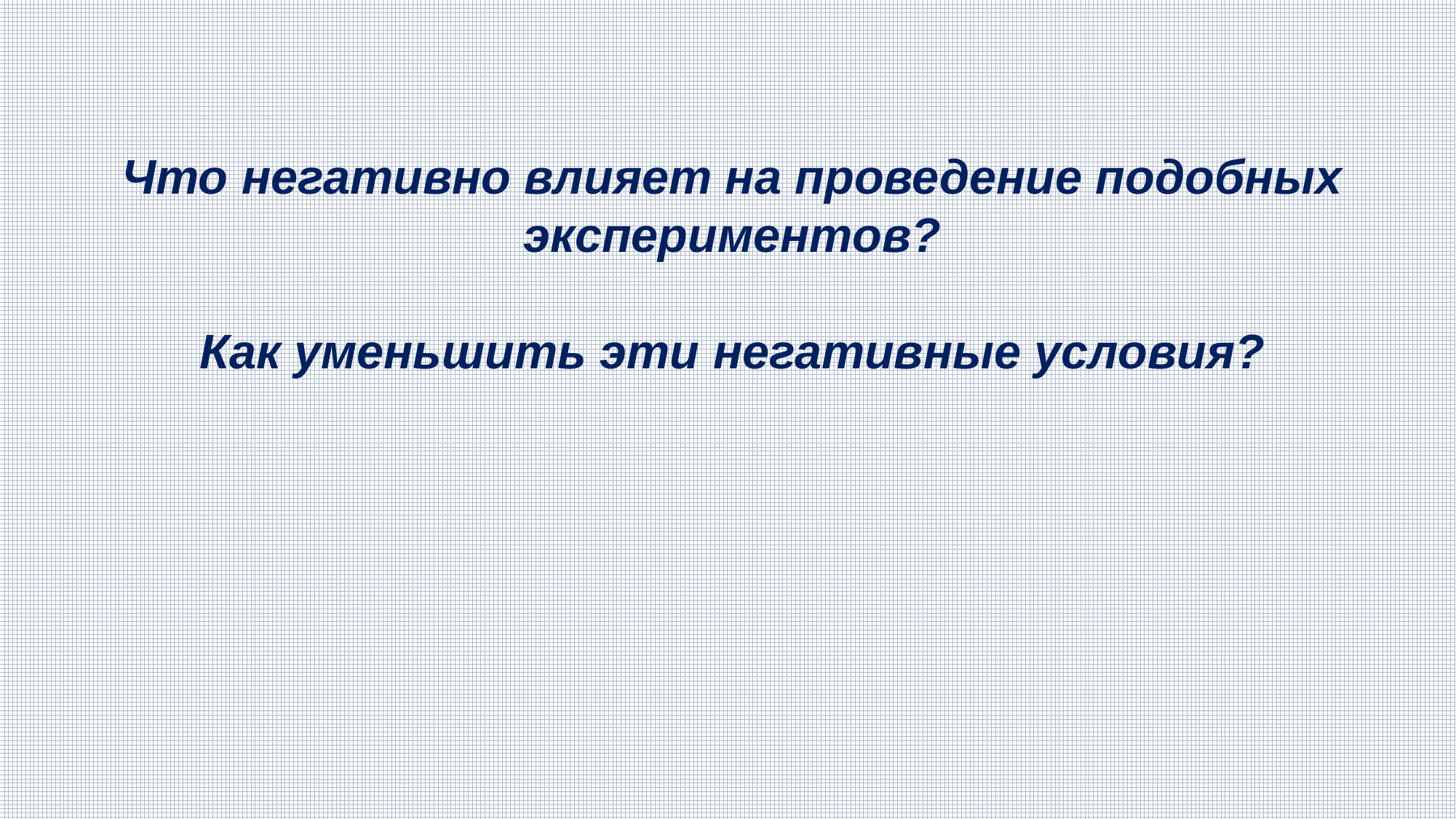

Что негативно влияет на проведение подобных экспериментов?

Как уменьшить эти негативные условия?